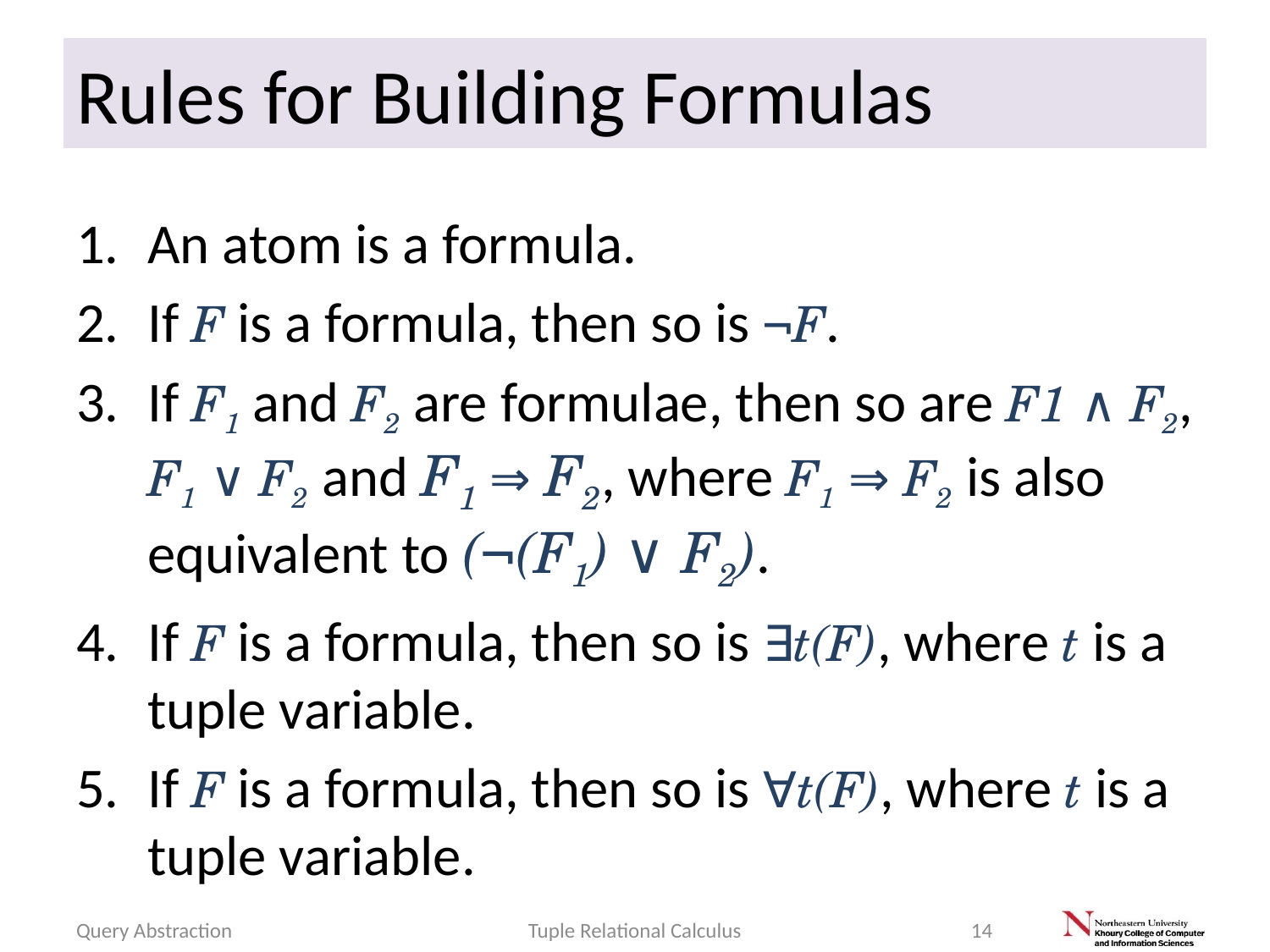

# Rules for Building Formulas
An atom is a formula.
If F is a formula, then so is ¬F.
If F1 and F2 are formulae, then so are F1 ∧ F2, F1 ∨ F2 and F1 ⇒ F2, where F1 ⇒ F2 is also equivalent to (¬(F1) ∨ F2).
If F is a formula, then so is ∃t(F), where t is a tuple variable.
If F is a formula, then so is ∀t(F), where t is a tuple variable.
Query Abstraction
Tuple Relational Calculus
14